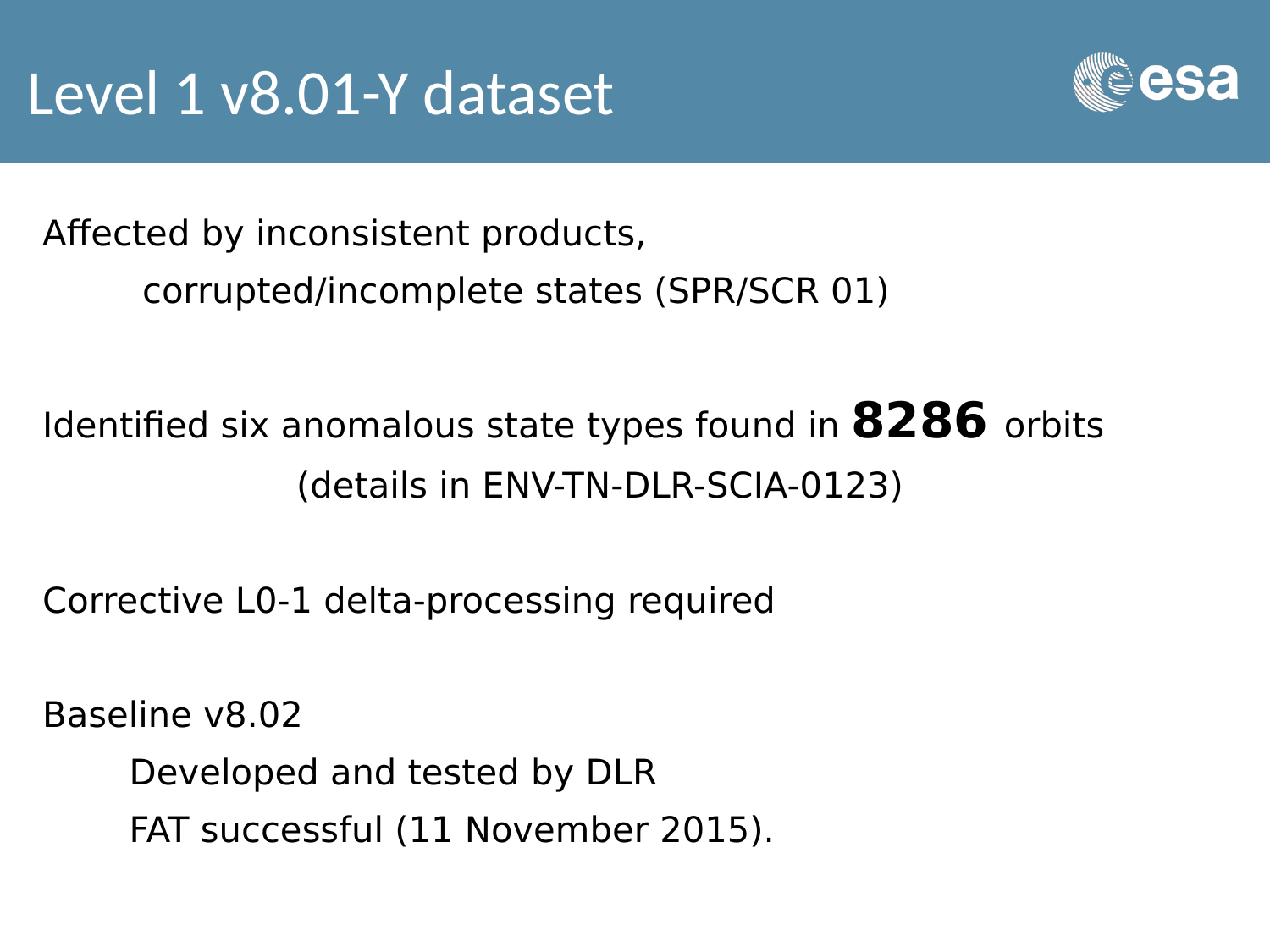

Level 1 v8.01-Y dataset
Affected by inconsistent products,
corrupted/incomplete states (SPR/SCR 01)

Identified six anomalous state types found in 8286 orbits
		(details in ENV-TN-DLR-SCIA-0123)

Corrective L0-1 delta-processing required

Baseline v8.02
Developed and tested by DLR
FAT successful (11 November 2015).